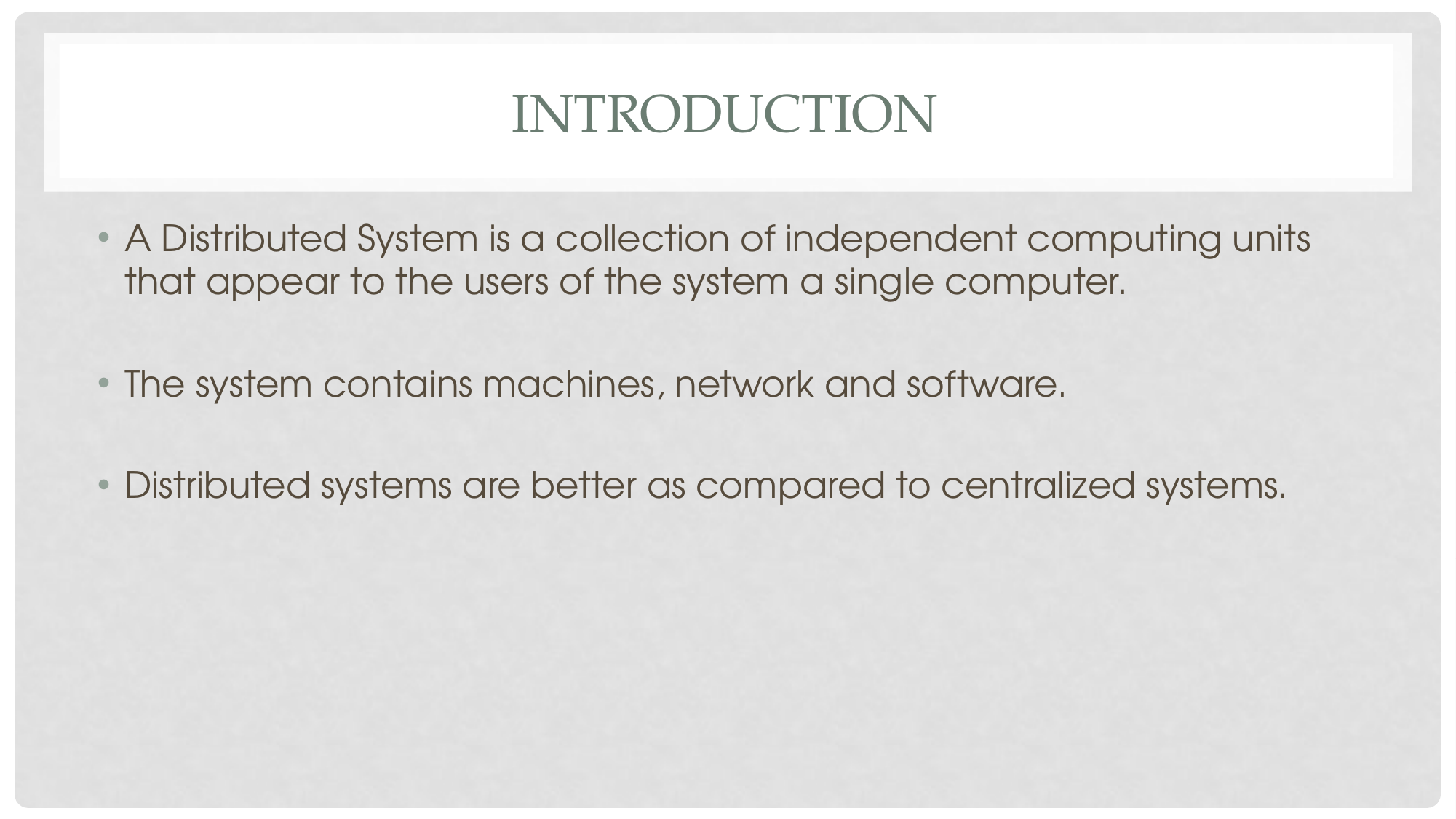

# Introduction
A Distributed System is a collection of independent computing units that appear to the users of the system a single computer.

The system contains machines, network and software.

Distributed systems are better as compared to centralized systems.